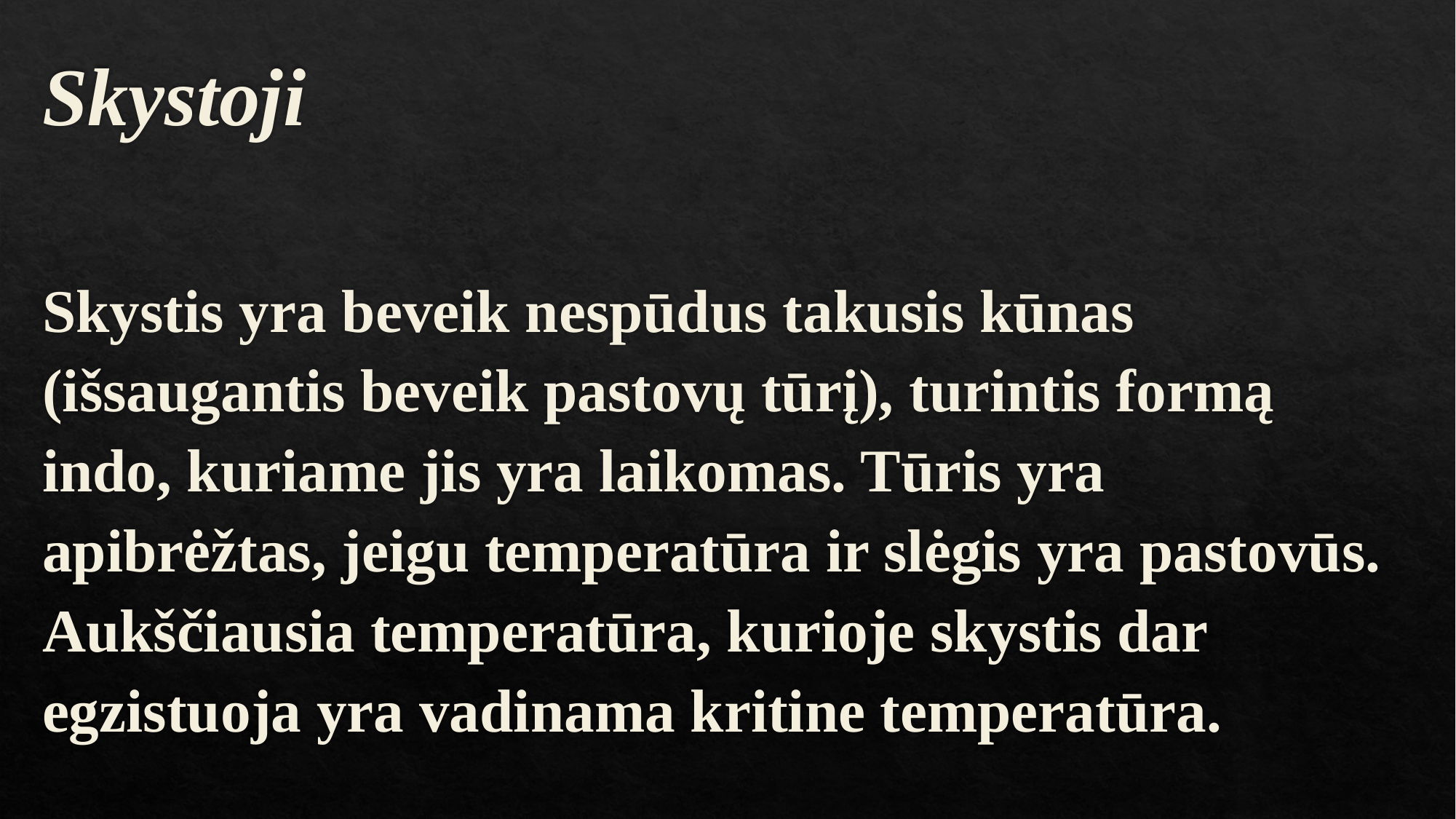

Skystoji

Skystis yra beveik nespūdus takusis kūnas (išsaugantis beveik pastovų tūrį), turintis formą indo, kuriame jis yra laikomas. Tūris yra apibrėžtas, jeigu temperatūra ir slėgis yra pastovūs. Aukščiausia temperatūra, kurioje skystis dar egzistuoja yra vadinama kritine temperatūra.